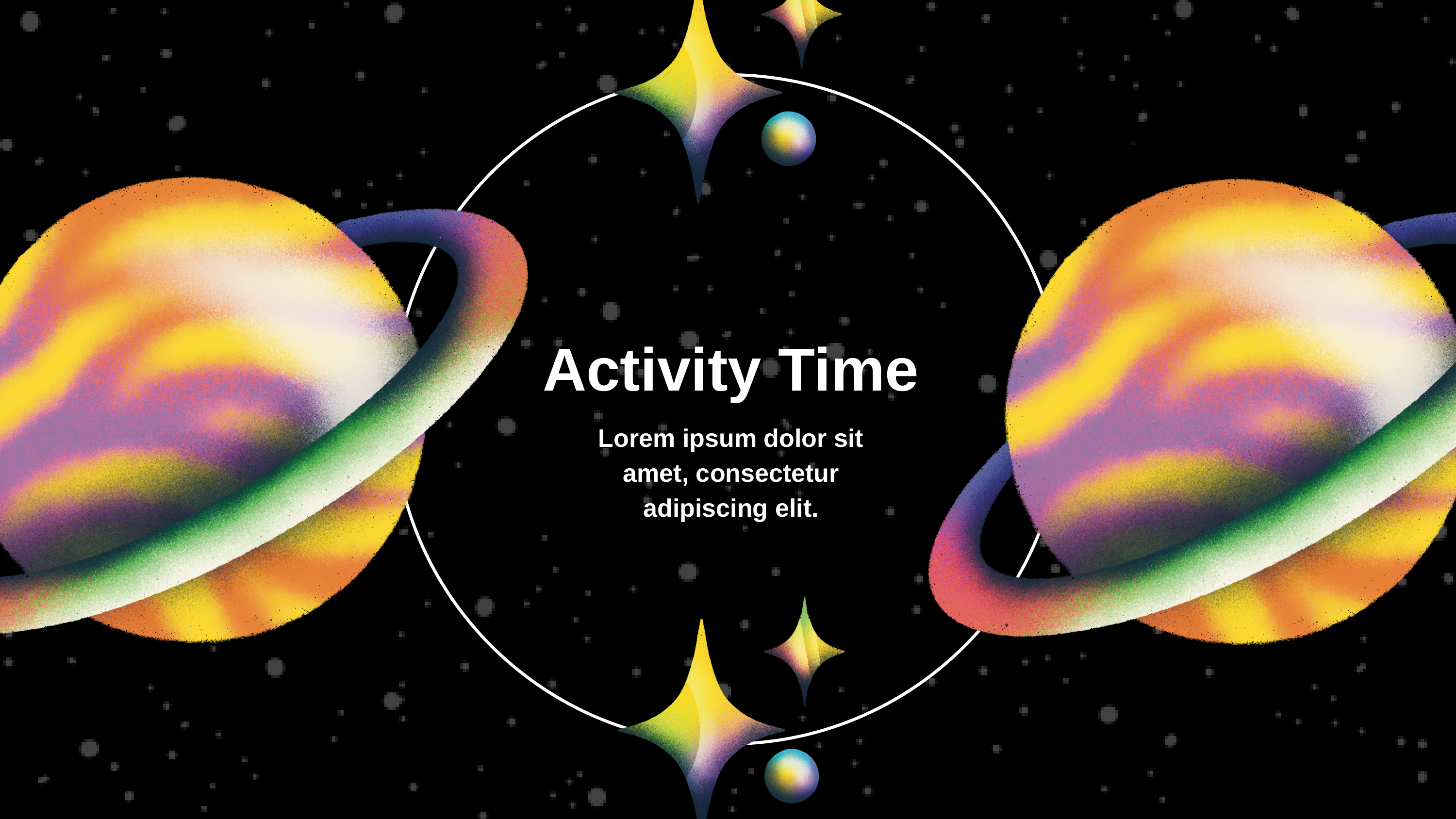

Activity Time
Lorem ipsum dolor sit amet, consectetur adipiscing elit.